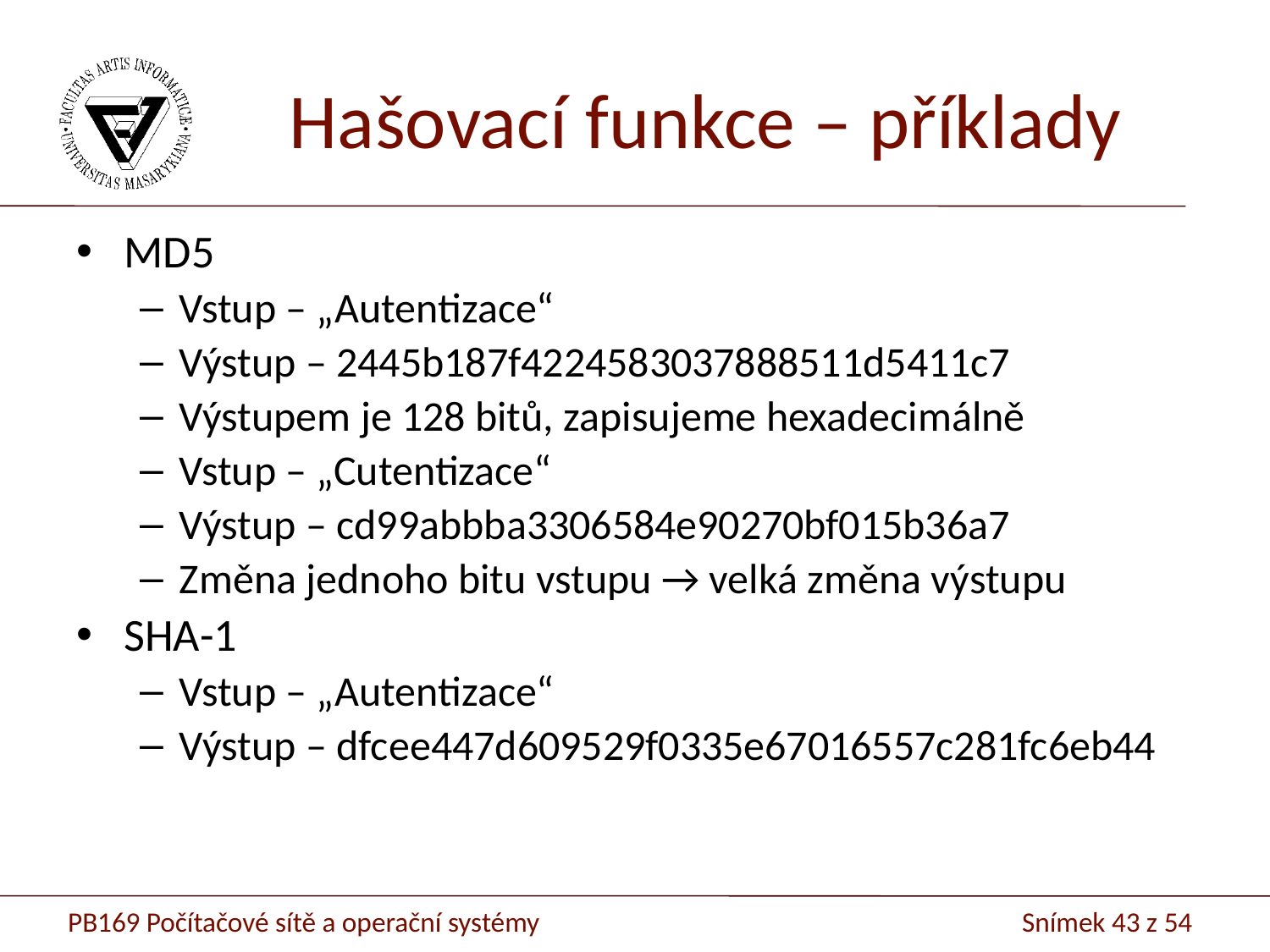

# Hašovací funkce – příklady
MD5
Vstup – „Autentizace“
Výstup – 2445b187f4224583037888511d5411c7
Výstupem je 128 bitů, zapisujeme hexadecimálně
Vstup – „Cutentizace“
Výstup – cd99abbba3306584e90270bf015b36a7
Změna jednoho bitu vstupu → velká změna výstupu
SHA-1
Vstup – „Autentizace“
Výstup – dfcee447d609529f0335e67016557c281fc6eb44